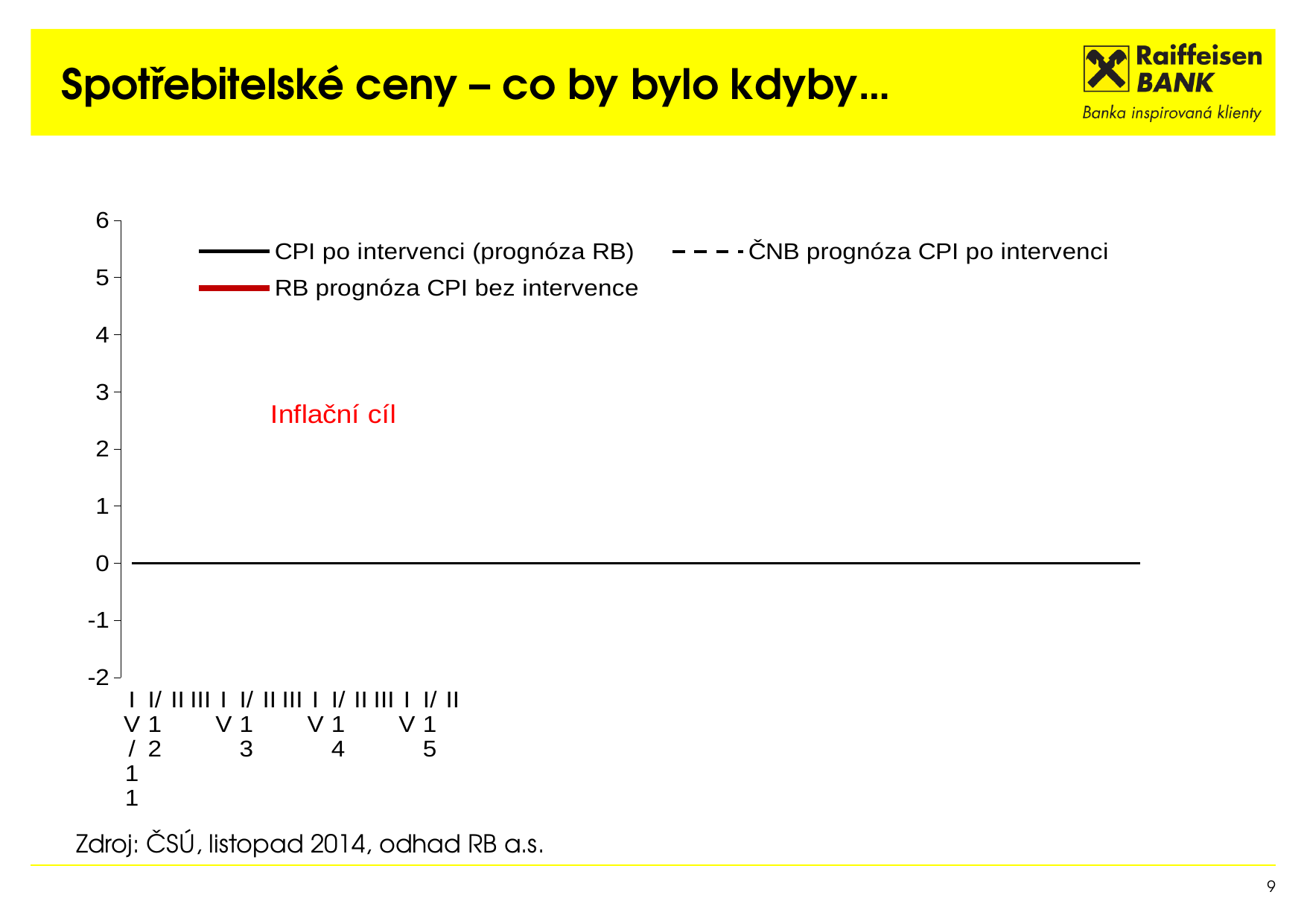

# Spotřebitelské ceny – co by bylo kdyby…

### Chart

| Category | Inflační cíl | Inflační cíl | Inflační cíl - dolní mez | Inflační cíl - horní mez | CPI po intervenci (prognóza RB) | ČNB prognóza CPI po intervenci | RB prognóza CPI bez intervence | Osa |
|---|---|---|---|---|---|---|---|---|
| IV/11 | 2.0 | 2.0 | 1.0 | 3.0 | 2.4 | None | 2.4 | 0.0 |
| I/12 | 2.0 | 2.0 | 1.0 | 3.0 | 3.7 | None | 3.7 | 0.0 |
| II | 2.0 | 2.0 | 1.0 | 3.0 | 3.4 | None | 3.4 | 0.0 |
| III | 2.0 | 2.0 | 1.0 | 3.0 | 3.3 | None | 3.3 | 0.0 |
| IV | 2.0 | 2.0 | 1.0 | 3.0 | 2.8 | None | 2.8 | 0.0 |
| I/13 | 2.0 | 2.0 | 1.0 | 3.0 | 1.8 | None | 1.8 | 0.0 |
| II | 2.0 | 2.0 | 1.0 | 3.0 | 1.5 | None | 1.5 | 0.0 |
| III | 2.0 | 2.0 | 1.0 | 3.0 | 1.2 | 1.2 | 1.2 | 0.0 |
| IV | 2.0 | 2.0 | 1.0 | 3.0 | 1.1 | 1.1874201275537501 | 1.0 | 0.0 |
| I/14 | 2.0 | 2.0 | 1.0 | 3.0 | 0.2 | 0.2959773434670723 | -0.3 | 0.0 |
| II | 2.0 | 2.0 | 1.0 | 3.0 | 0.2 | 0.7923069914709657 | -0.4 | 0.0 |
| III | 2.0 | 2.0 | 1.0 | 3.0 | 0.6 | 1.708529946141681 | -0.3 | 0.0 |
| IV | 2.0 | 2.0 | 1.0 | 3.0 | 0.9 | 2.237177483068109 | 0.0 | 0.0 |
| I/15 | 2.0 | 2.0 | 1.0 | 3.0 | 1.3 | 3.0334238322279106 | 0.8 | 0.0 |
| II | 2.0 | 2.0 | 1.0 | 3.0 | 1.8 | 2.9474143318014825 | 1.6 | 0.0 |
Zdroj: ČSÚ, listopad 2014, odhad RB a.s.
9